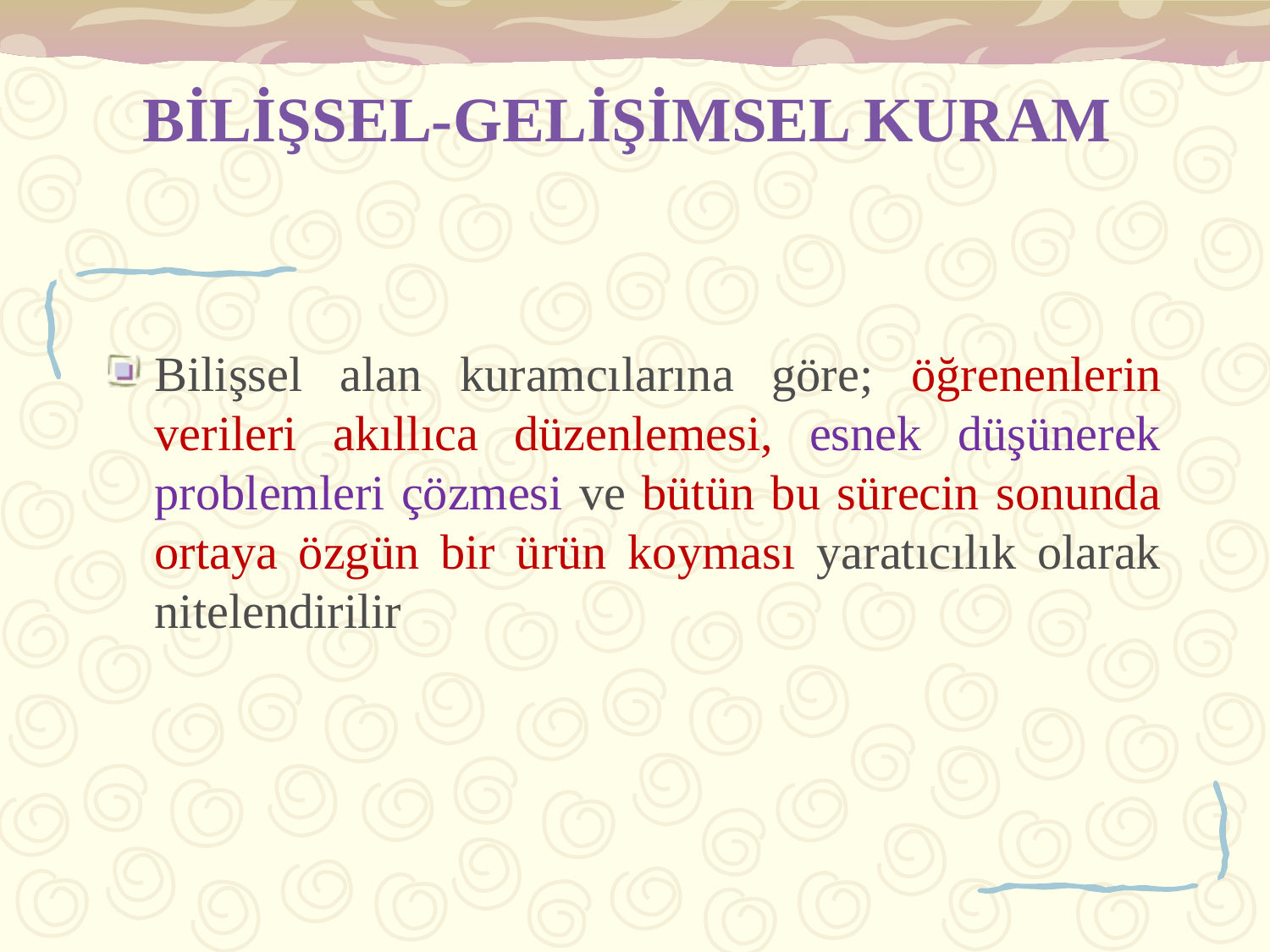

# BİLİŞSEL-GELİŞİMSEL KURAM
Bilişsel alan kuramcılarına göre; öğrenenlerin verileri akıllıca düzenlemesi, esnek düşünerek problemleri çözmesi ve bütün bu sürecin sonunda ortaya özgün bir ürün koyması yaratıcılık olarak nitelendirilir